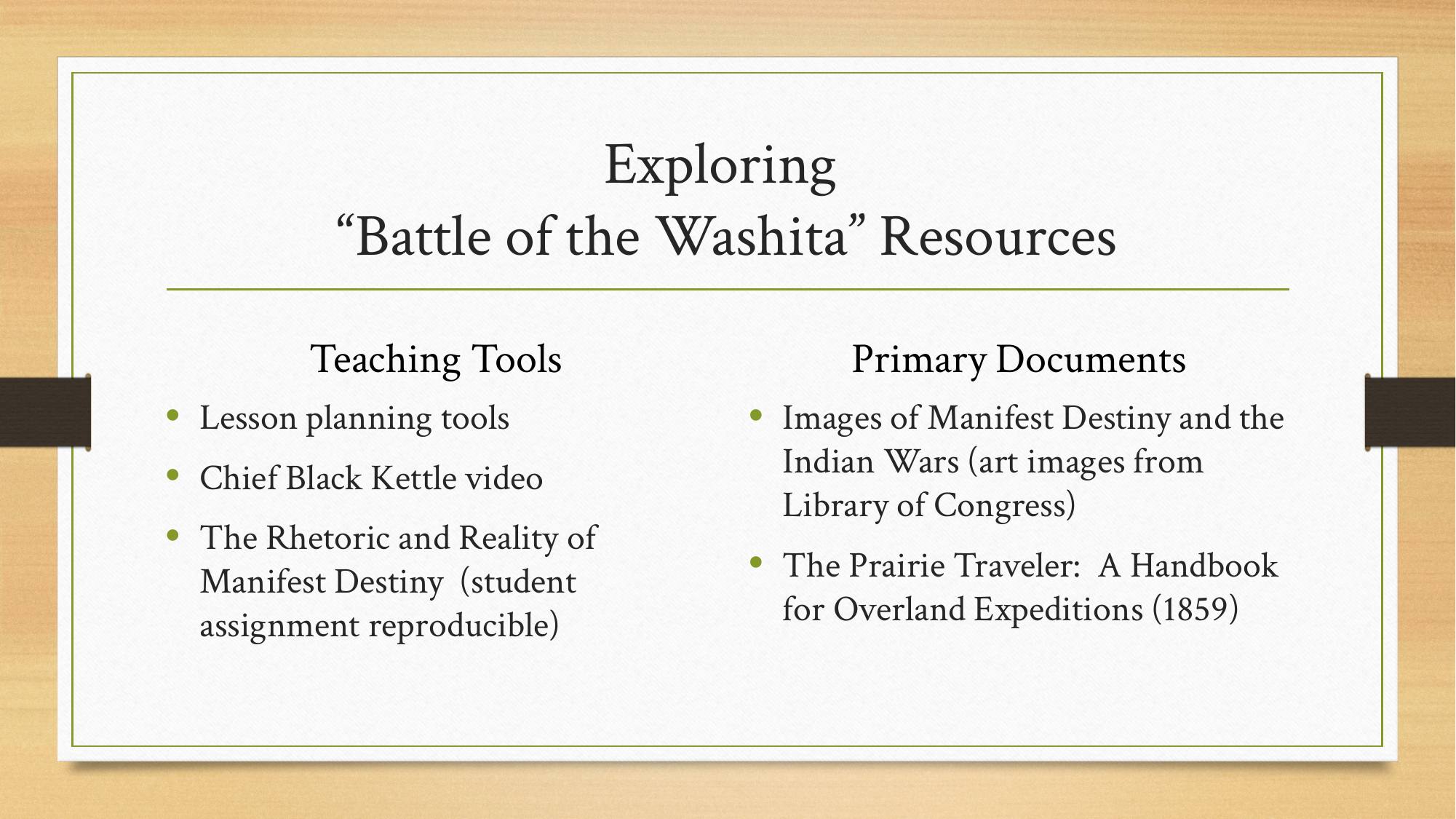

# Exploring “Battle of the Washita” Resources
Teaching Tools
Primary Documents
Lesson planning tools
Chief Black Kettle video
The Rhetoric and Reality of Manifest Destiny  (student assignment reproducible)
Images of Manifest Destiny and the Indian Wars (art images from Library of Congress)
The Prairie Traveler:  A Handbook for Overland Expeditions (1859)